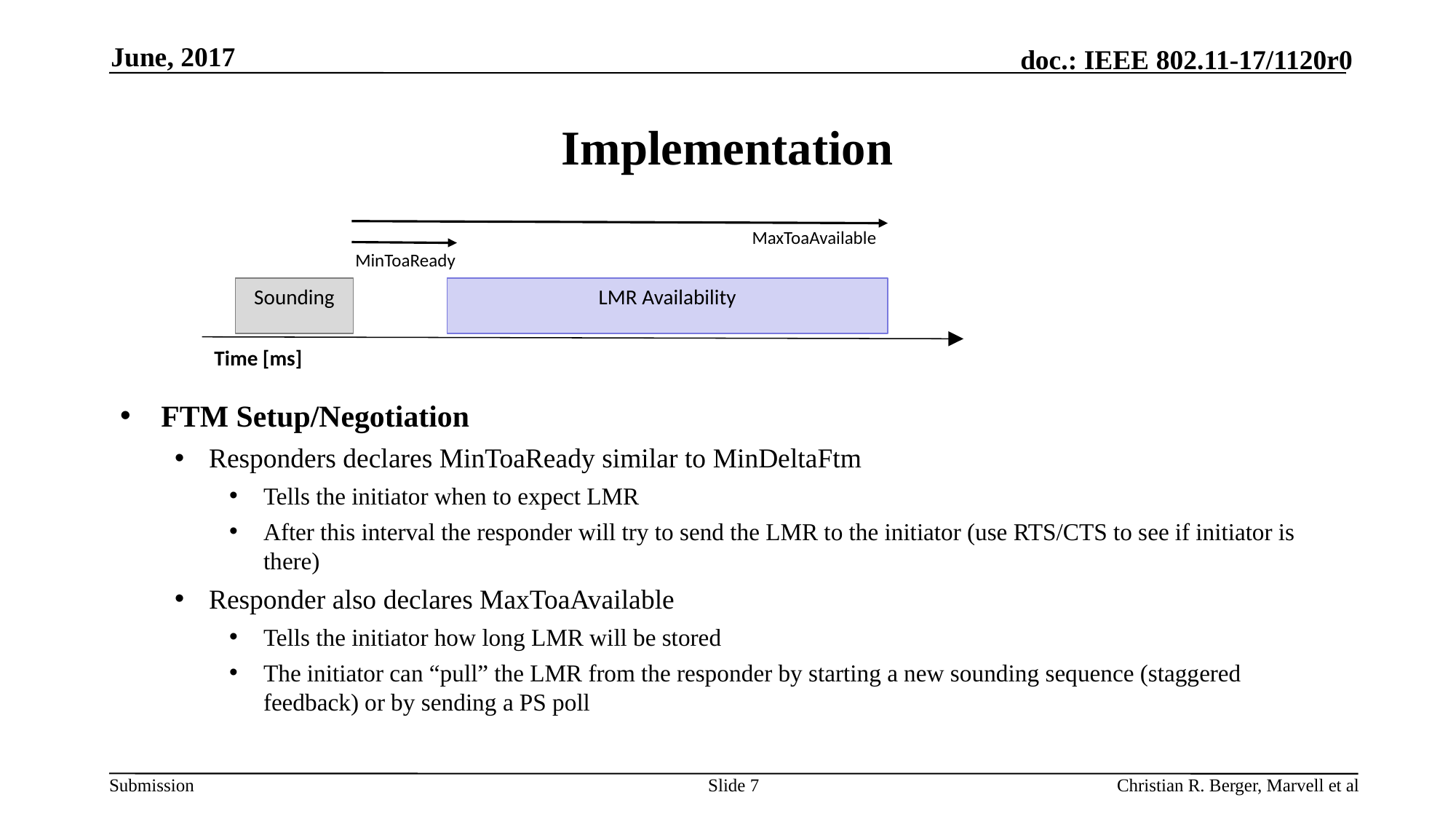

June, 2017
# Implementation
MaxToaAvailable
MinToaReady
Sounding
LMR Availability
Time [ms]
FTM Setup/Negotiation
Responders declares MinToaReady similar to MinDeltaFtm
Tells the initiator when to expect LMR
After this interval the responder will try to send the LMR to the initiator (use RTS/CTS to see if initiator is there)
Responder also declares MaxToaAvailable
Tells the initiator how long LMR will be stored
The initiator can “pull” the LMR from the responder by starting a new sounding sequence (staggered feedback) or by sending a PS poll

Slide 7
Christian R. Berger, Marvell et al